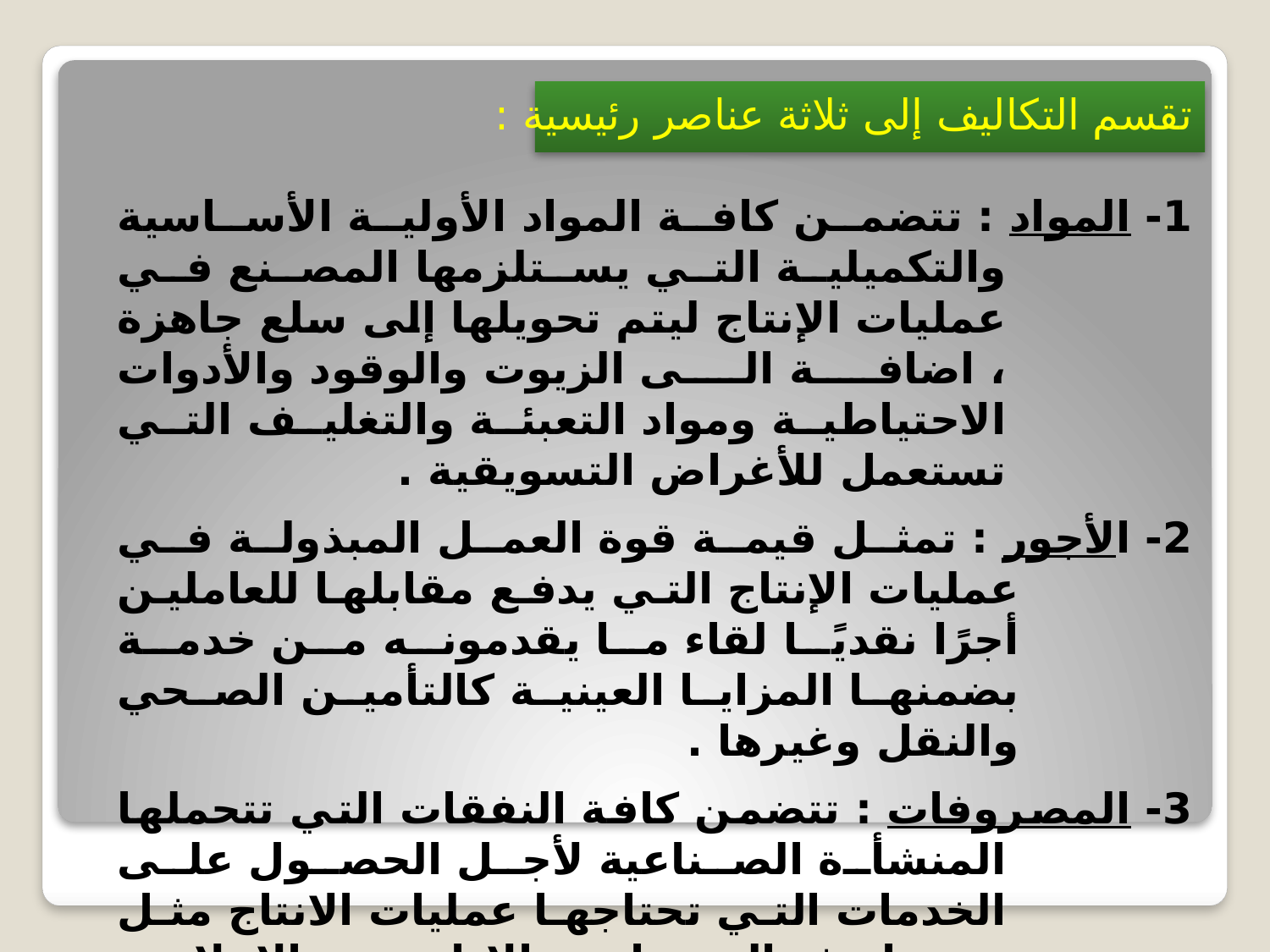

تقسم التكاليف إلى ثلاثة عناصر رئيسية :

1- المواد : تتضمن كافة المواد الأولية الأساسية والتكميلية التي يستلزمها المصنع في عمليات الإنتاج ليتم تحويلها إلى سلع جاهزة ، اضافة الى الزيوت والوقود والأدوات الاحتياطية ومواد التعبئة والتغليف التي تستعمل للأغراض التسويقية .

2- الأجور : تمثل قيمة قوة العمل المبذولة في عمليات الإنتاج التي يدفع مقابلها للعاملين أجرًا نقديًا لقاء ما يقدمونه من خدمة بضمنها المزايا العينية كالتأمين الصحي والنقل وغيرها .

3- المصروفات : تتضمن كافة النفقات التي تتحملها المنشأة الصناعية لأجل الحصول على الخدمات التي تحتاجها عمليات الانتاج مثل مصاريف الصيانة و الادامة و الاعلان و الاستشارات الفنية اضافة  إلى إندثارات الموجودات الثابتة.